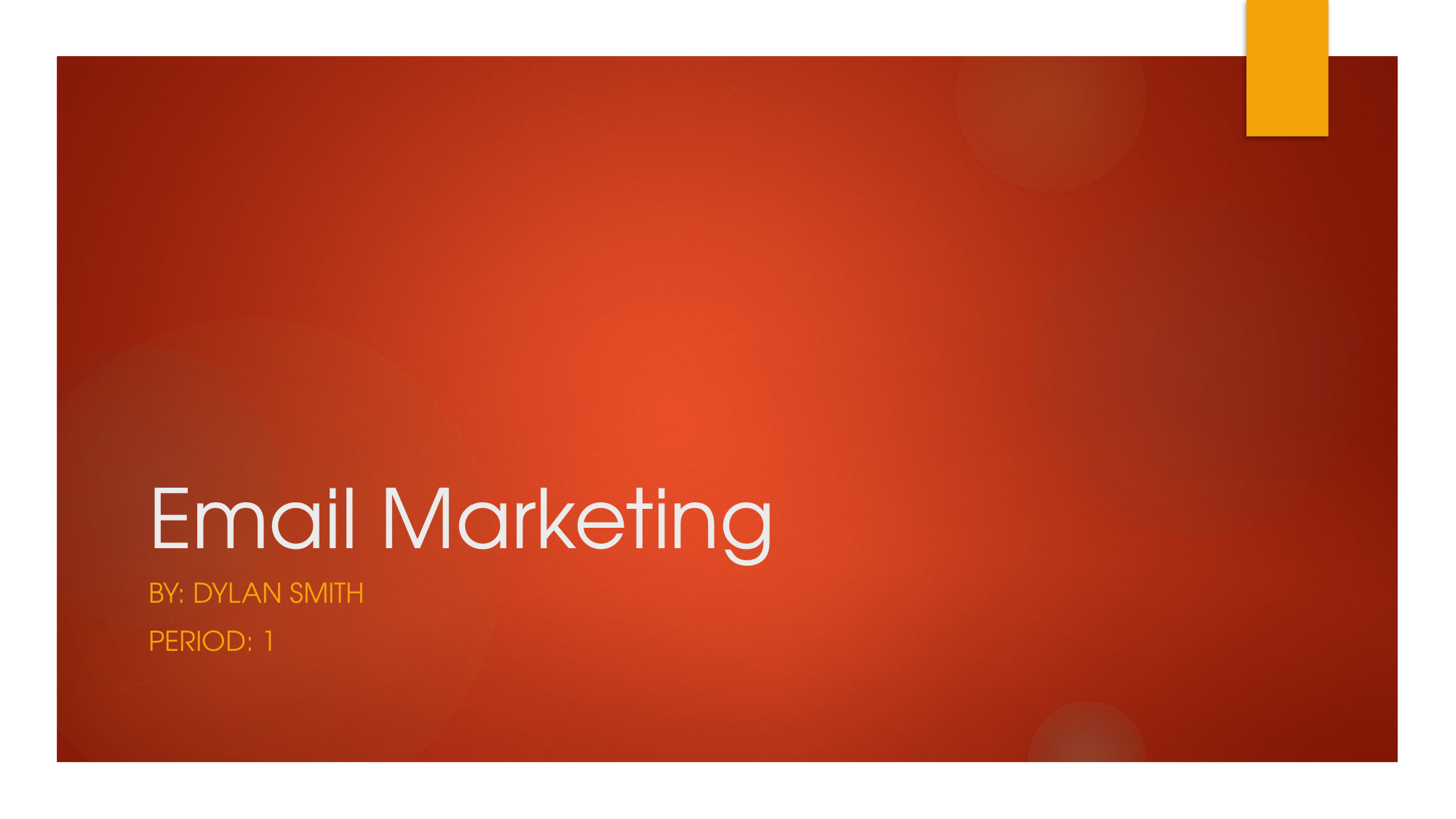

# Email Marketing
By: Dylan Smith
Period: 1